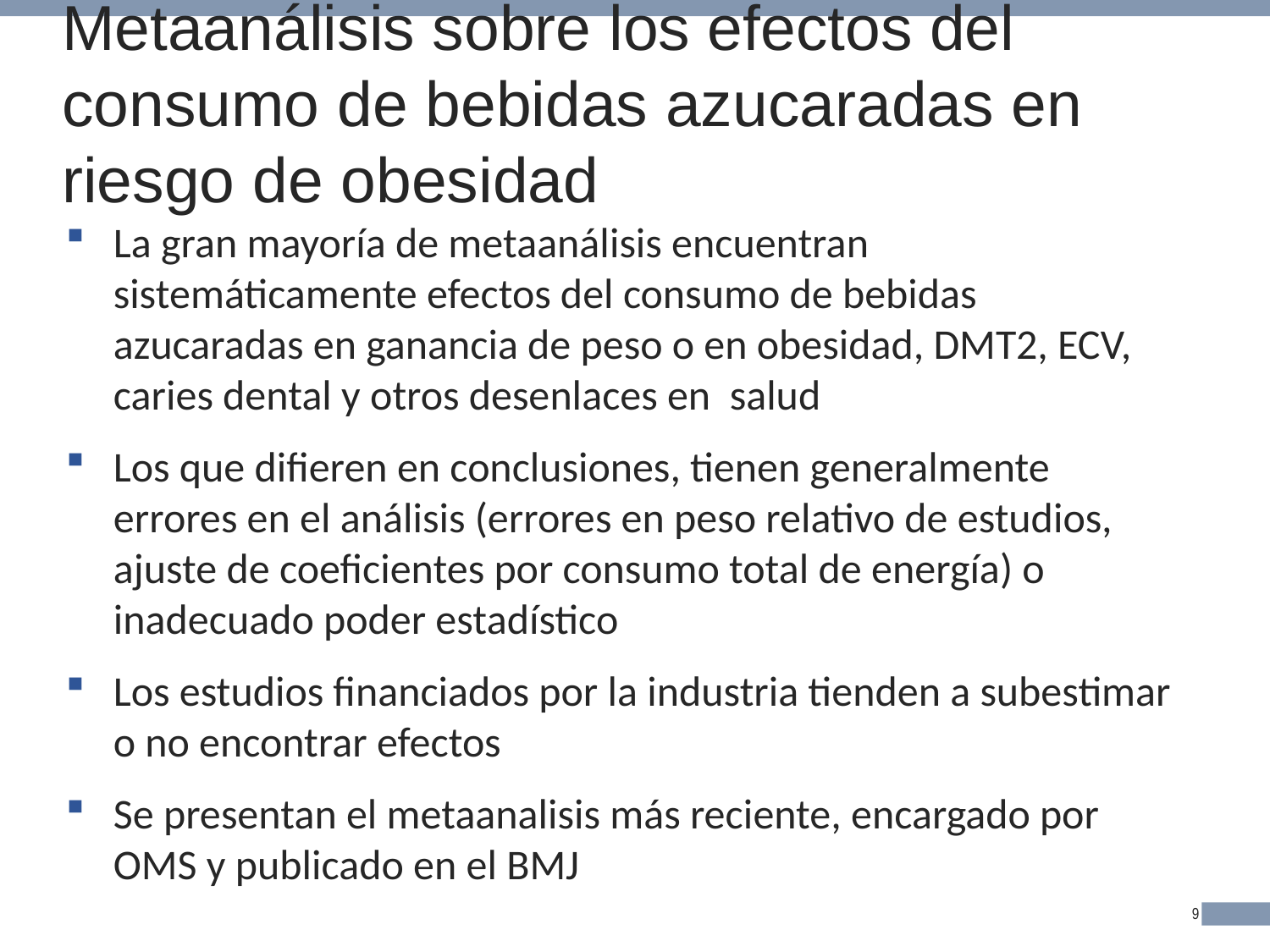

# Metaanálisis sobre los efectos del consumo de bebidas azucaradas en riesgo de obesidad
La gran mayoría de metaanálisis encuentran sistemáticamente efectos del consumo de bebidas azucaradas en ganancia de peso o en obesidad, DMT2, ECV, caries dental y otros desenlaces en  salud
Los que difieren en conclusiones, tienen generalmente errores en el análisis (errores en peso relativo de estudios, ajuste de coeficientes por consumo total de energía) o inadecuado poder estadístico
Los estudios financiados por la industria tienden a subestimar o no encontrar efectos
Se presentan el metaanalisis más reciente, encargado por OMS y publicado en el BMJ